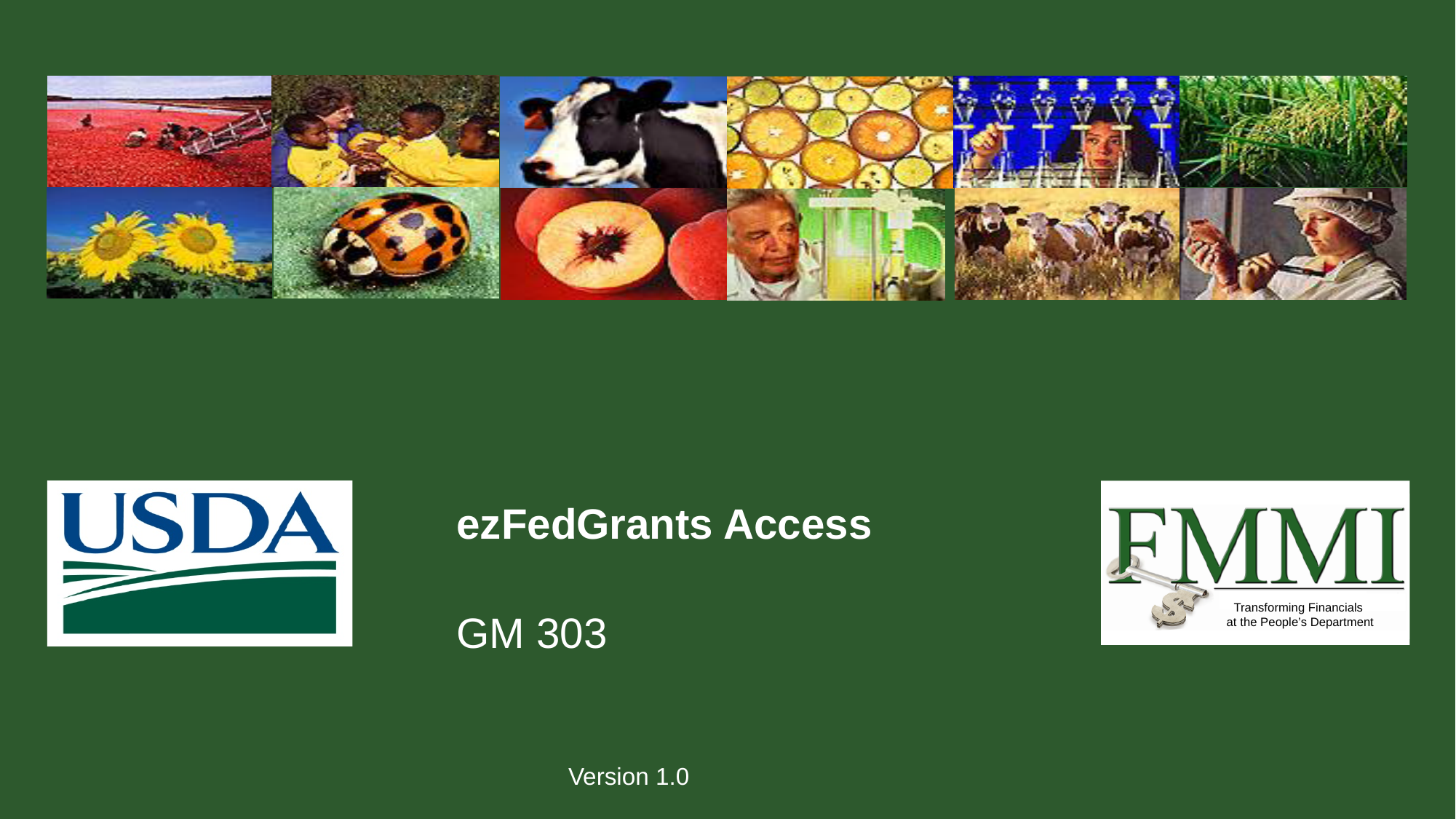

# ezFedGrants Access
GM 303
 Version 1.0